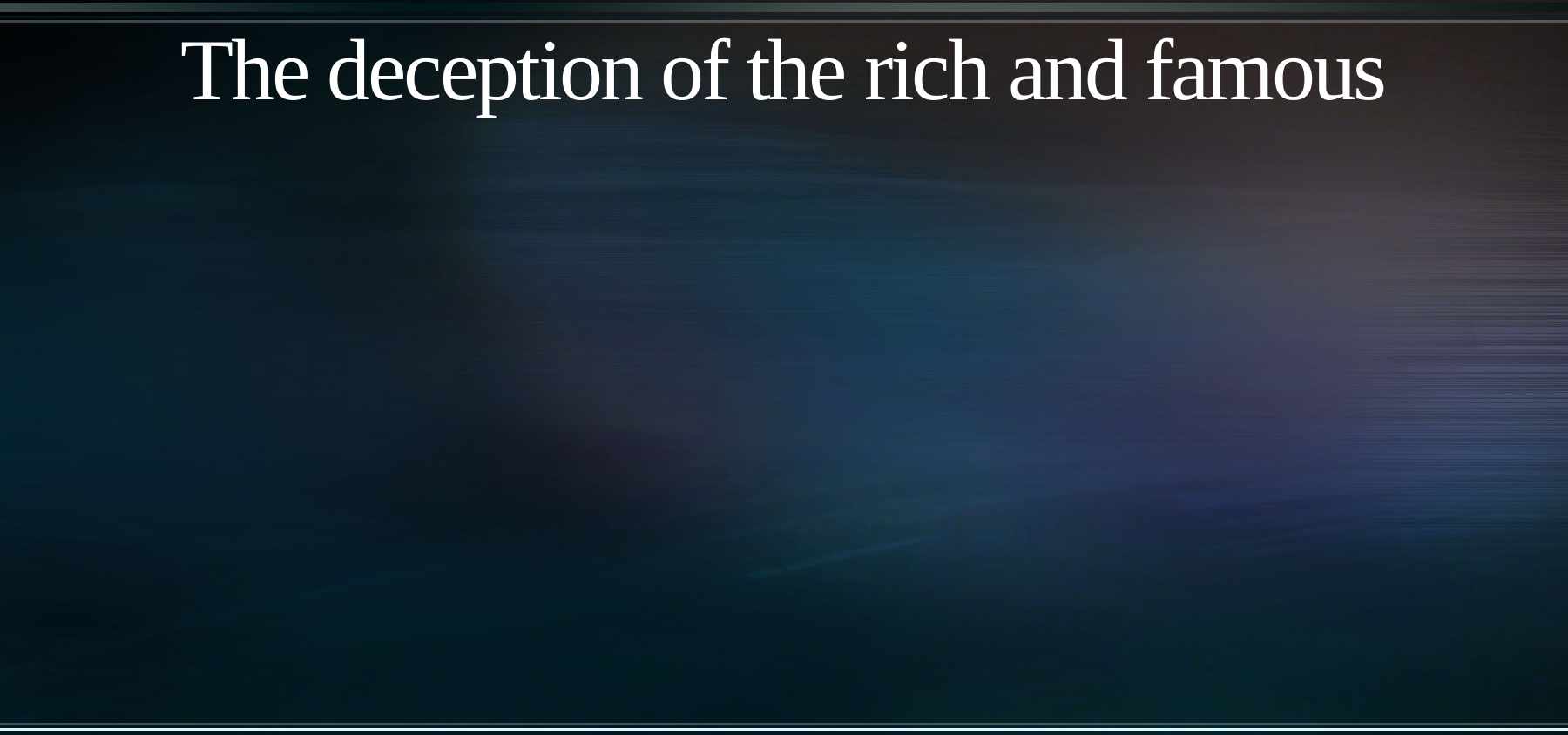

# The deception of the rich and famous